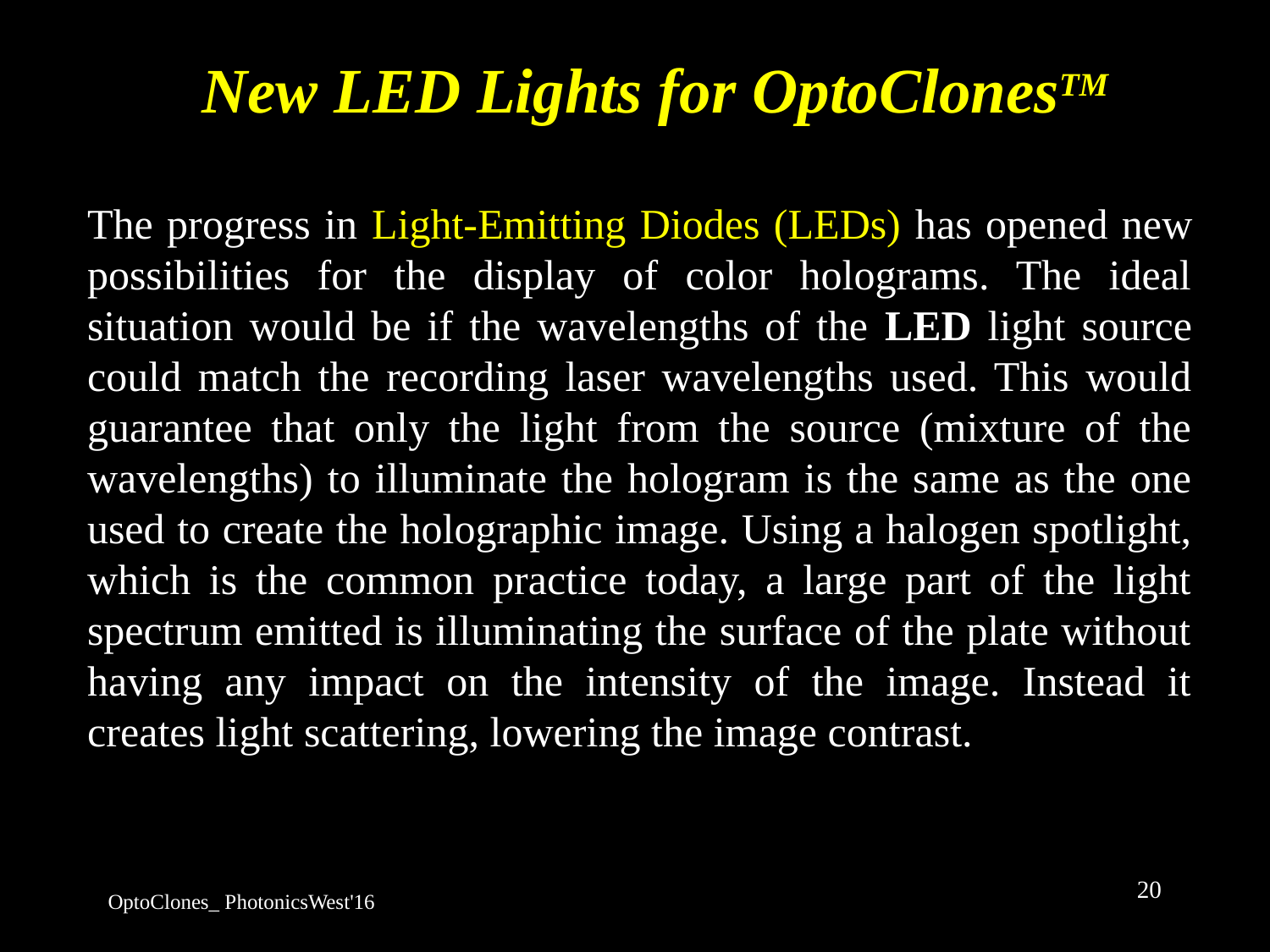

# New LED Lights for OptoClonesTM
The progress in Light-Emitting Diodes (LEDs) has opened new possibilities for the display of color holograms. The ideal situation would be if the wavelengths of the LED light source could match the recording laser wavelengths used. This would guarantee that only the light from the source (mixture of the wavelengths) to illuminate the hologram is the same as the one used to create the holographic image. Using a halogen spotlight, which is the common practice today, a large part of the light spectrum emitted is illuminating the surface of the plate without having any impact on the intensity of the image. Instead it creates light scattering, lowering the image contrast.

20
OptoClones_ PhotonicsWest'16